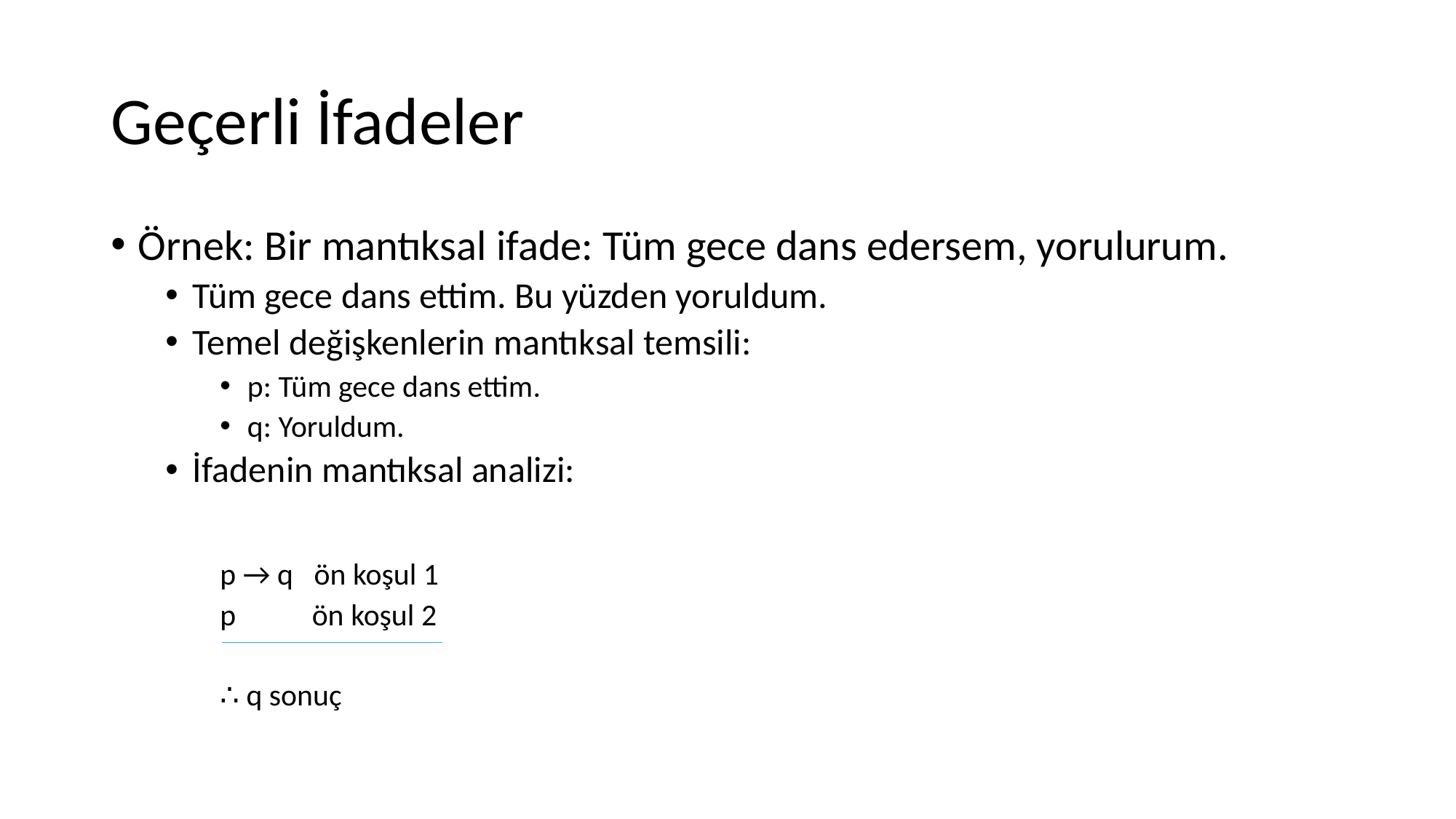

# Geçerli İfadeler
Örnek: Bir mantıksal ifade: Tüm gece dans edersem, yorulurum.
Tüm gece dans ettim. Bu yüzden yoruldum.
Temel değişkenlerin mantıksal temsili:
p: Tüm gece dans ettim.
q: Yoruldum.
İfadenin mantıksal analizi:

p → q   ön koşul 1
p           ön koşul 2

∴ q sonuç